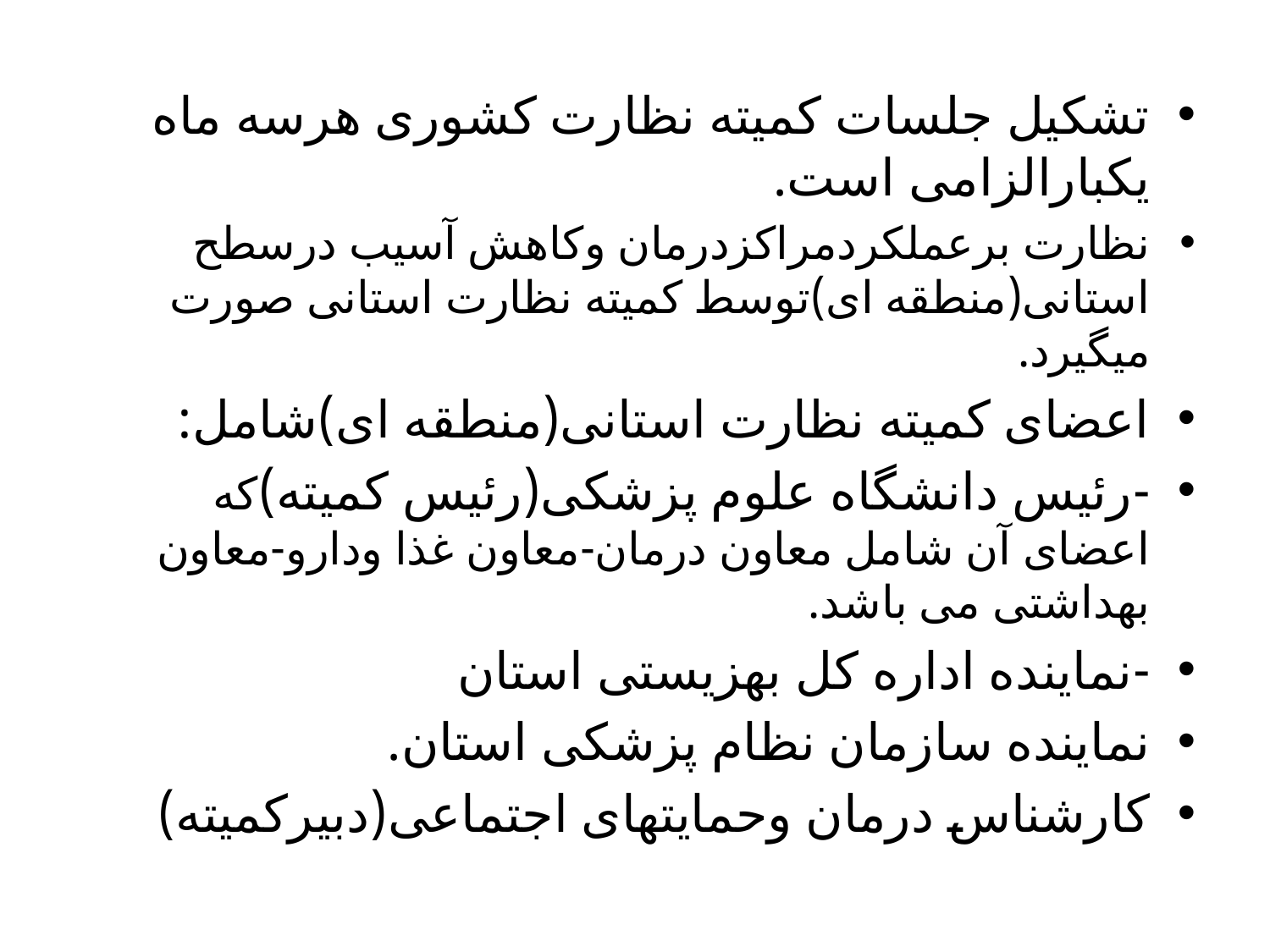

تشکیل جلسات کمیته نظارت کشوری هرسه ماه یکبارالزامی است.
نظارت برعملکردمراکزدرمان وکاهش آسیب درسطح استانی(منطقه ای)توسط کمیته نظارت استانی صورت میگیرد.
اعضای کمیته نظارت استانی(منطقه ای)شامل:
-رئیس دانشگاه علوم پزشکی(رئیس کمیته)که اعضای آن شامل معاون درمان-معاون غذا ودارو-معاون بهداشتی می باشد.
-نماینده اداره کل بهزیستی استان
نماینده سازمان نظام پزشکی استان.
کارشناس درمان وحمایتهای اجتماعی(دبیرکمیته)